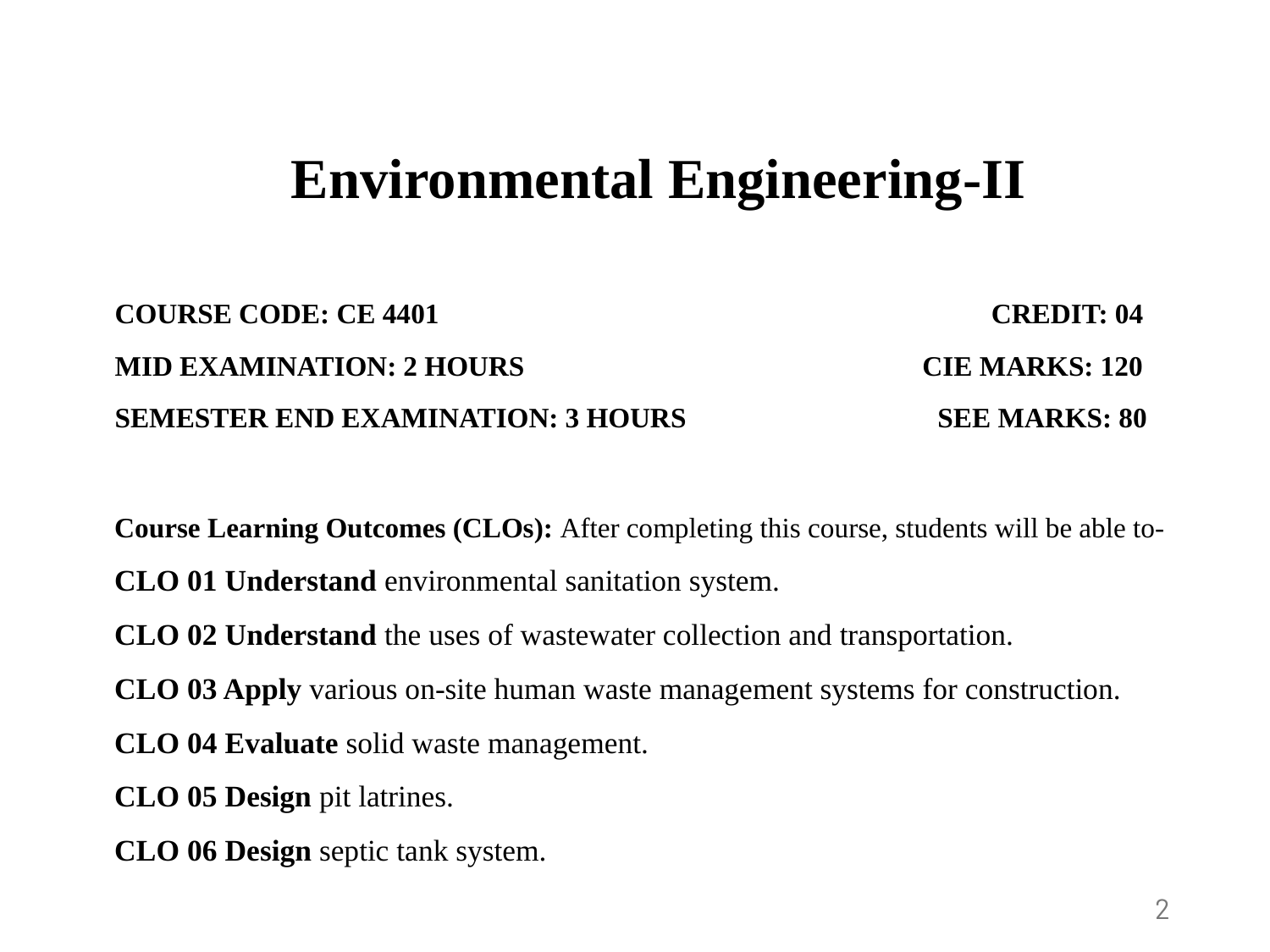

Environmental Engineering-II

COURSE CODE: CE 4401                                                                                      CREDIT: 04
MID EXAMINATION: 2 HOURS                                                         CIE MARKS: 120
SEMESTER END EXAMINATION: 3 HOURS                                    SEE MARKS: 80

Course Learning Outcomes (CLOs): After completing this course, students will be able to-
CLO 01 Understand environmental sanitation system.
CLO 02 Understand the uses of wastewater collection and transportation.
CLO 03 Apply various on-site human waste management systems for construction.
CLO 04 Evaluate solid waste management.
CLO 05 Design pit latrines.
CLO 06 Design septic tank system.
2